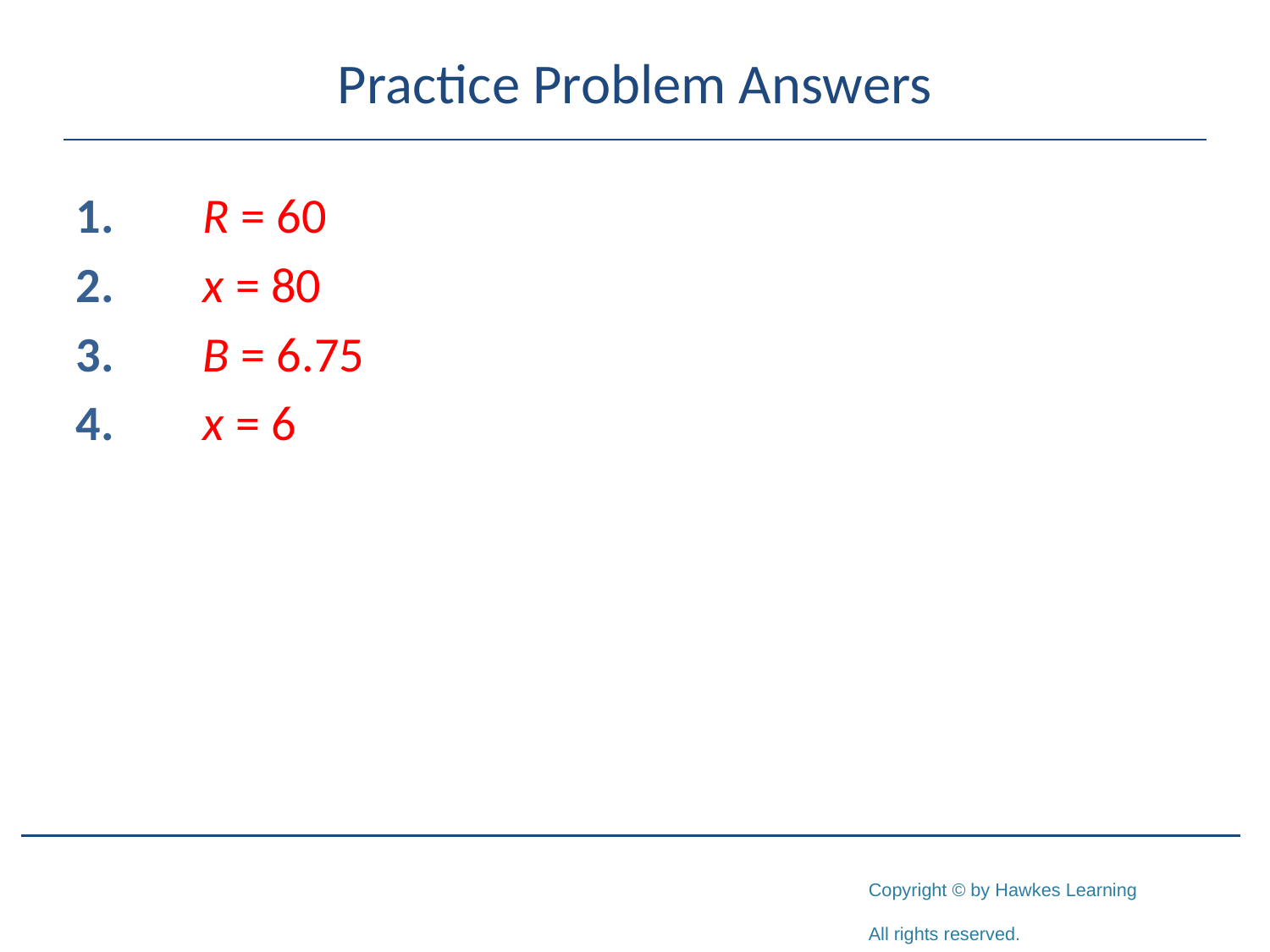

# Practice Problem Answers
1.	R = 60
2.	x = 80
3.	B = 6.75
4.	x = 6